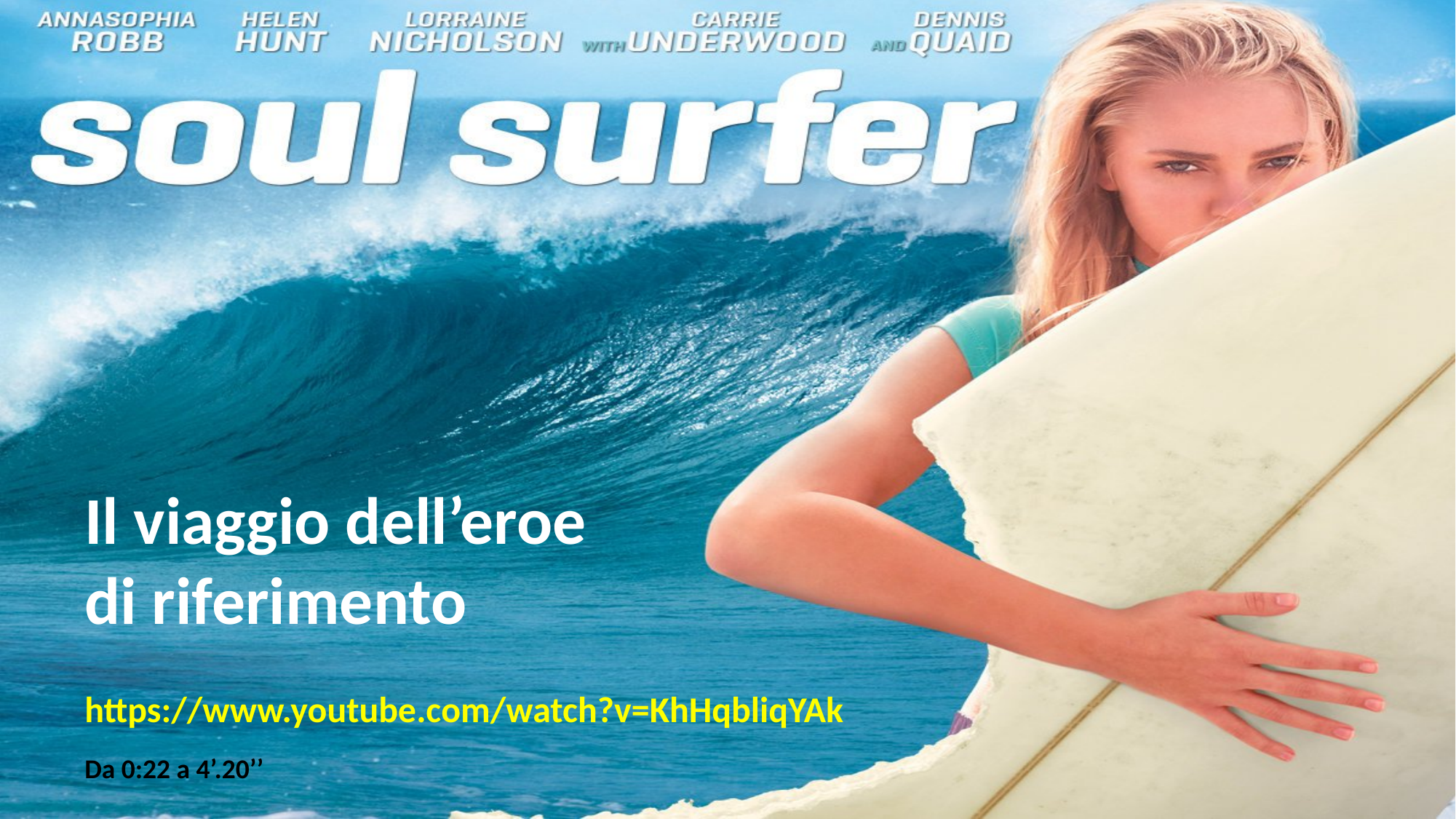

Il viaggio dell’eroe
di riferimento
https://www.youtube.com/watch?v=KhHqbliqYAk
Da 0:22 a 4’.20’’